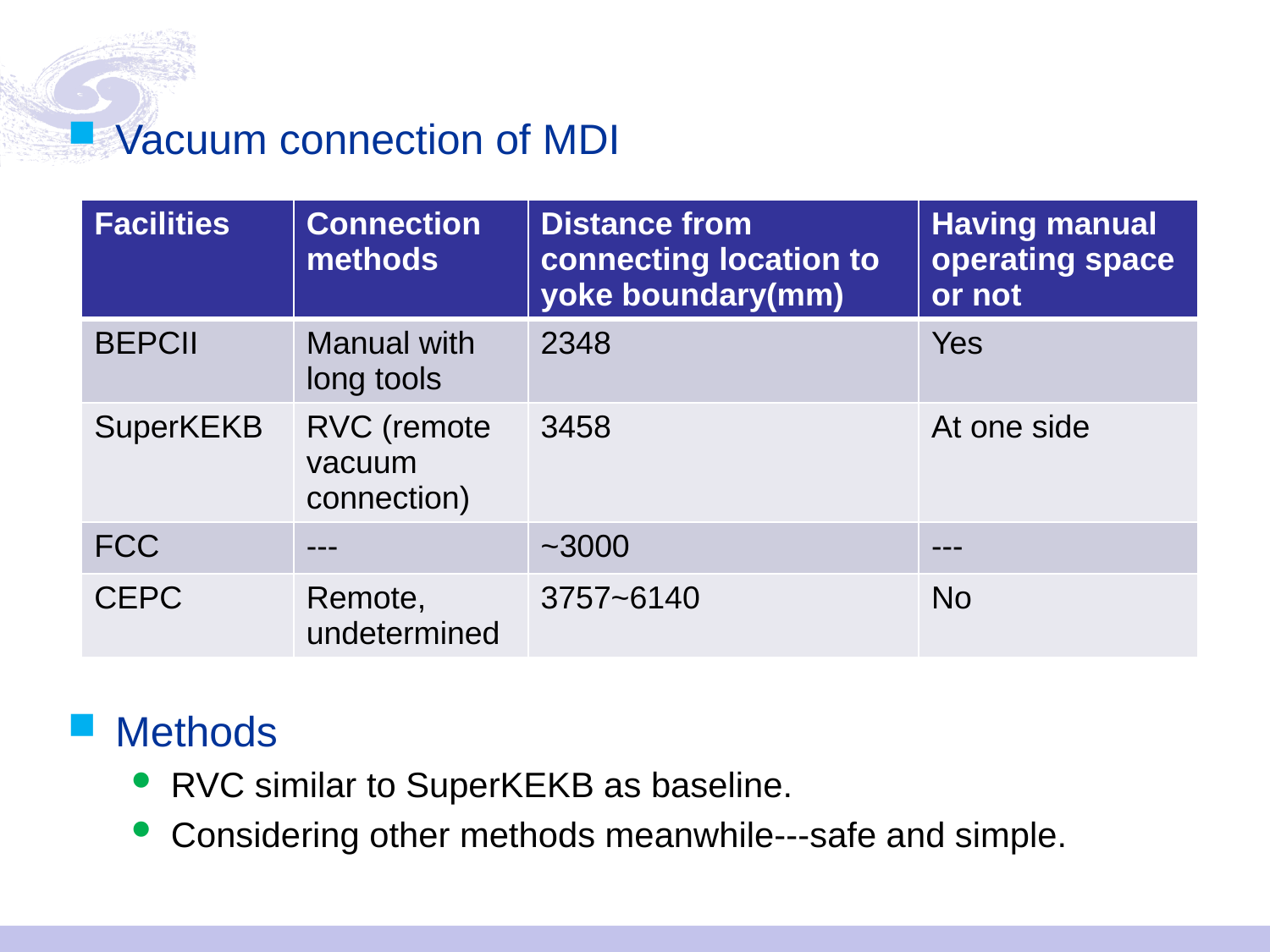

Vacuum connection of MDI

Methods
RVC similar to SuperKEKB as baseline.
Considering other methods meanwhile---safe and simple.
| Facilities | Connection methods | Distance from connecting location to yoke boundary(mm) | Having manual operating space or not |
| --- | --- | --- | --- |
| BEPCII | Manual with long tools | 2348 | Yes |
| SuperKEKB | RVC (remote vacuum connection) | 3458 | At one side |
| FCC | --- | ~3000 | --- |
| CEPC | Remote, undetermined | 3757~6140 | No |